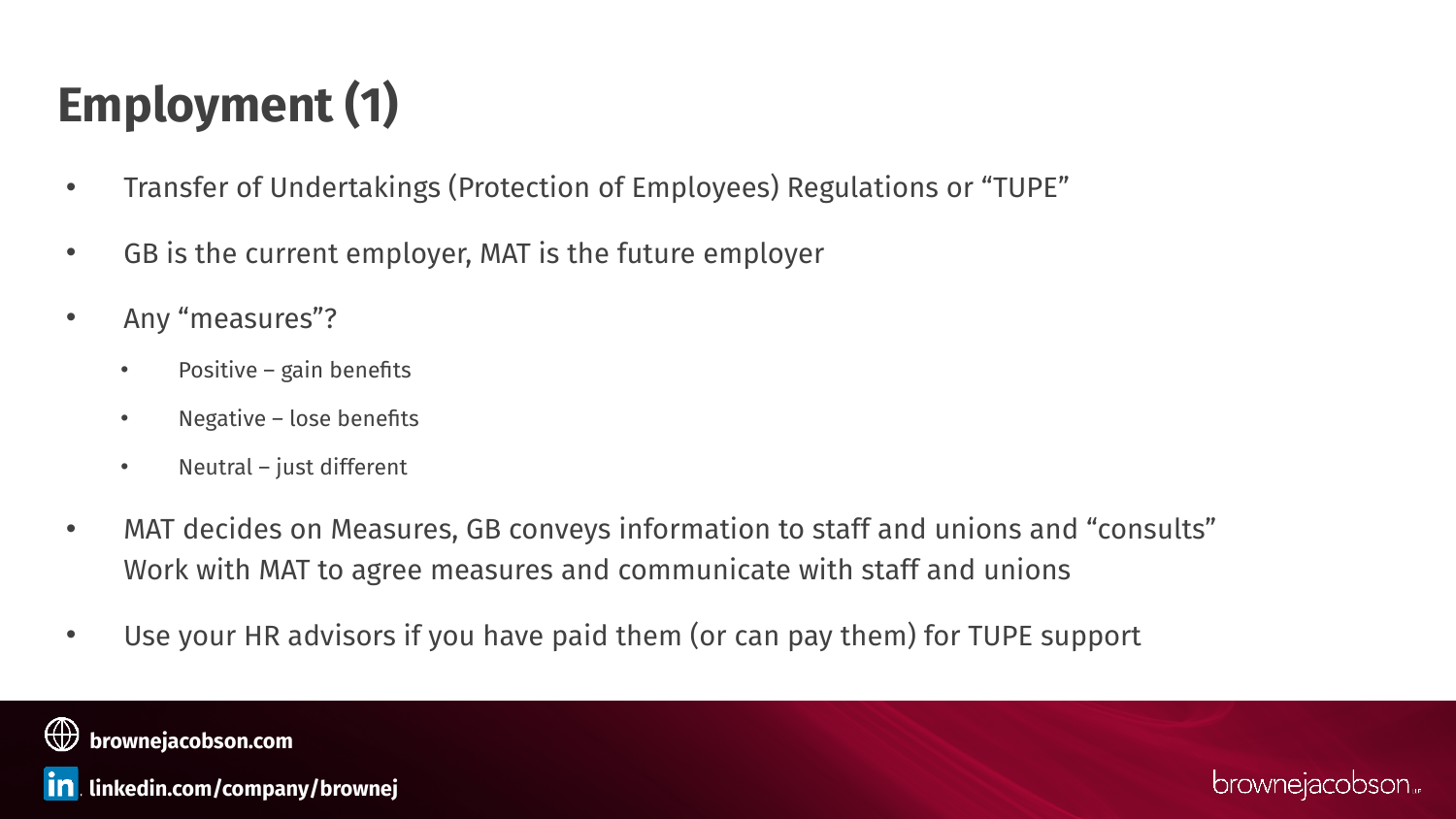

# Employment (1)
Transfer of Undertakings (Protection of Employees) Regulations or “TUPE”
GB is the current employer, MAT is the future employer
Any “measures”?
Positive – gain benefits
Negative – lose benefits
Neutral – just different
MAT decides on Measures, GB conveys information to staff and unions and “consults”
Work with MAT to agree measures and communicate with staff and unions
Use your HR advisors if you have paid them (or can pay them) for TUPE support